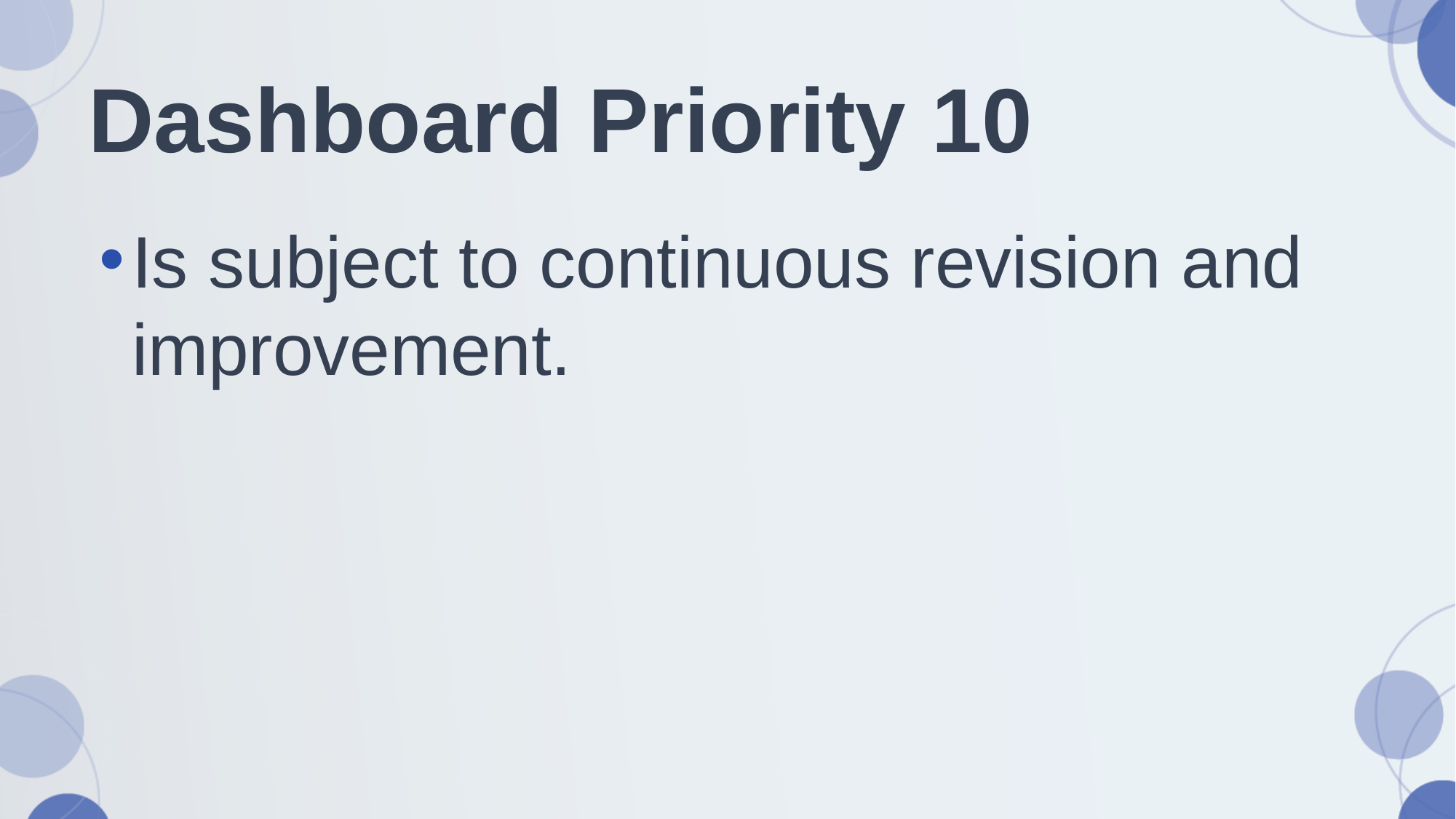

# Dashboard Priority 10
Is subject to continuous revision and improvement.